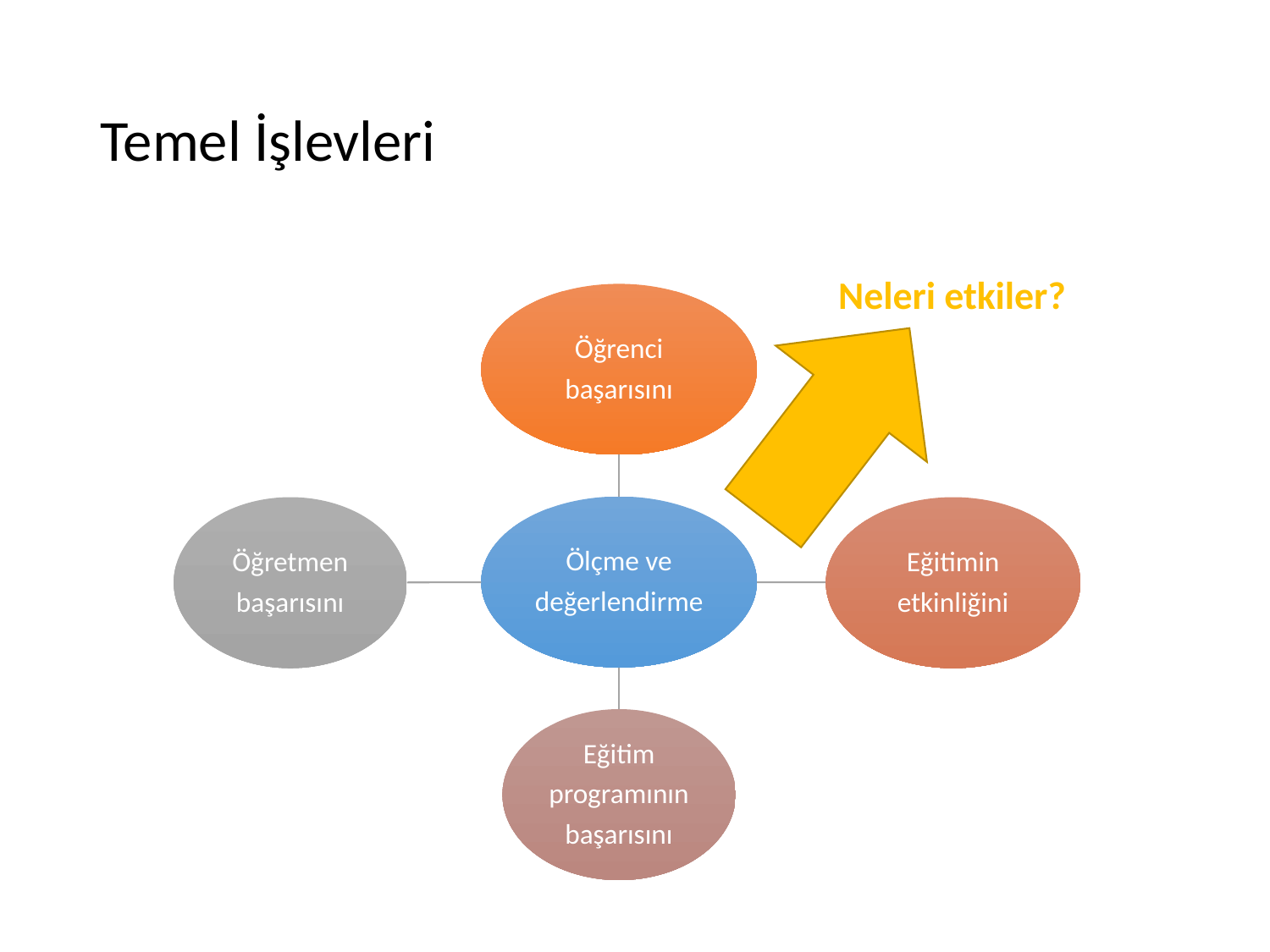

# Temel İşlevleri
Neleri etkiler?
Ölçme ve
değerlendirme

Öğrenci
başarısını

Eğitimin
etkinliğini

Eğitim
programının
başarısını

Öğretmen
başarısını